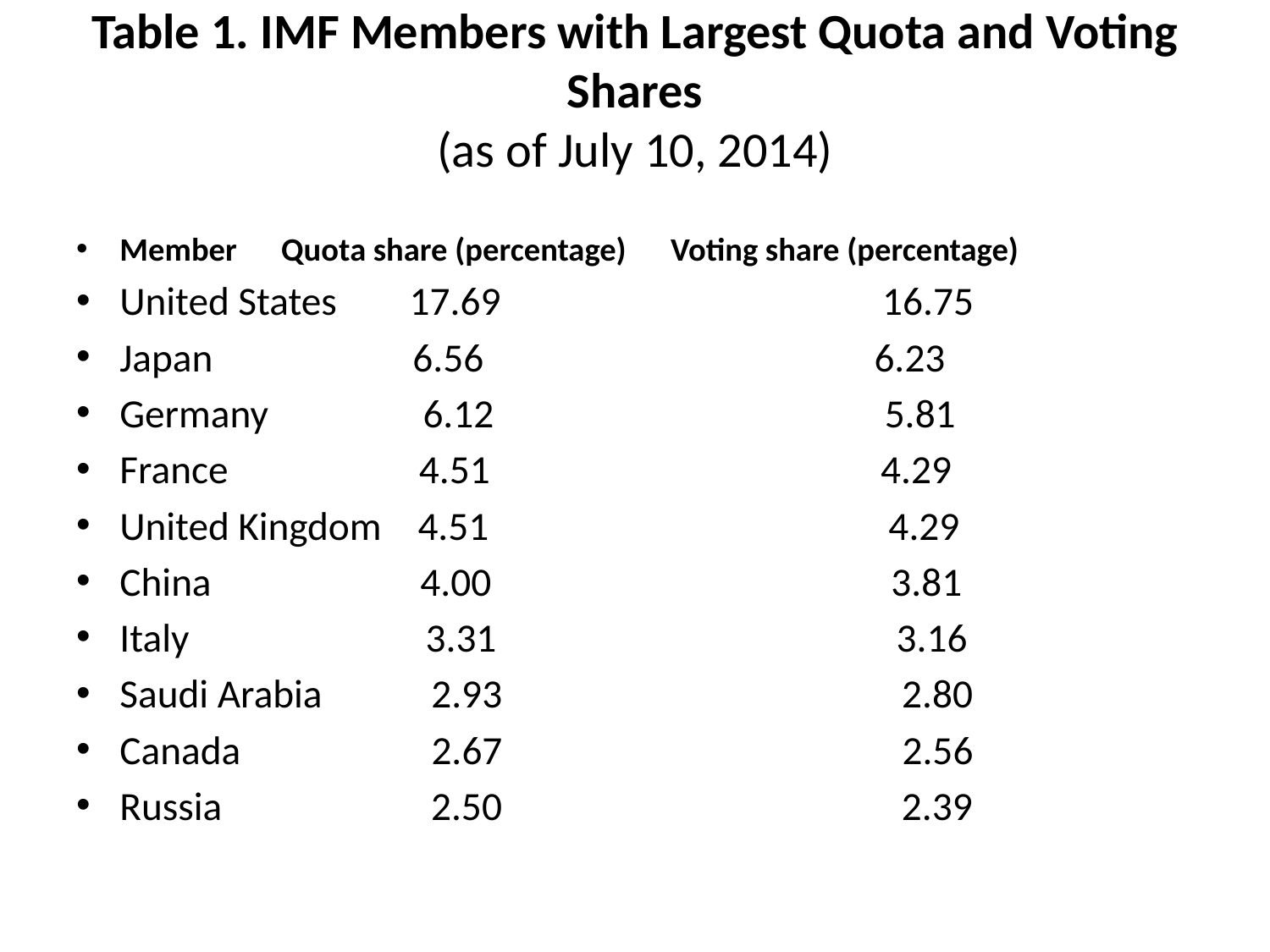

# Table 1. IMF Members with Largest Quota and Voting Shares (as of July 10, 2014)
Member      Quota share (percentage)      Voting share (percentage)
United States        17.69                                          16.75
Japan                      6.56                                           6.23
Germany                 6.12                                           5.81
France                     4.51                                           4.29
United Kingdom    4.51                                            4.29
China                       4.00                                            3.81
Italy                          3.31                                            3.16
Saudi Arabia            2.93                                            2.80
Canada                     2.67                                            2.56
Russia                       2.50                                            2.39